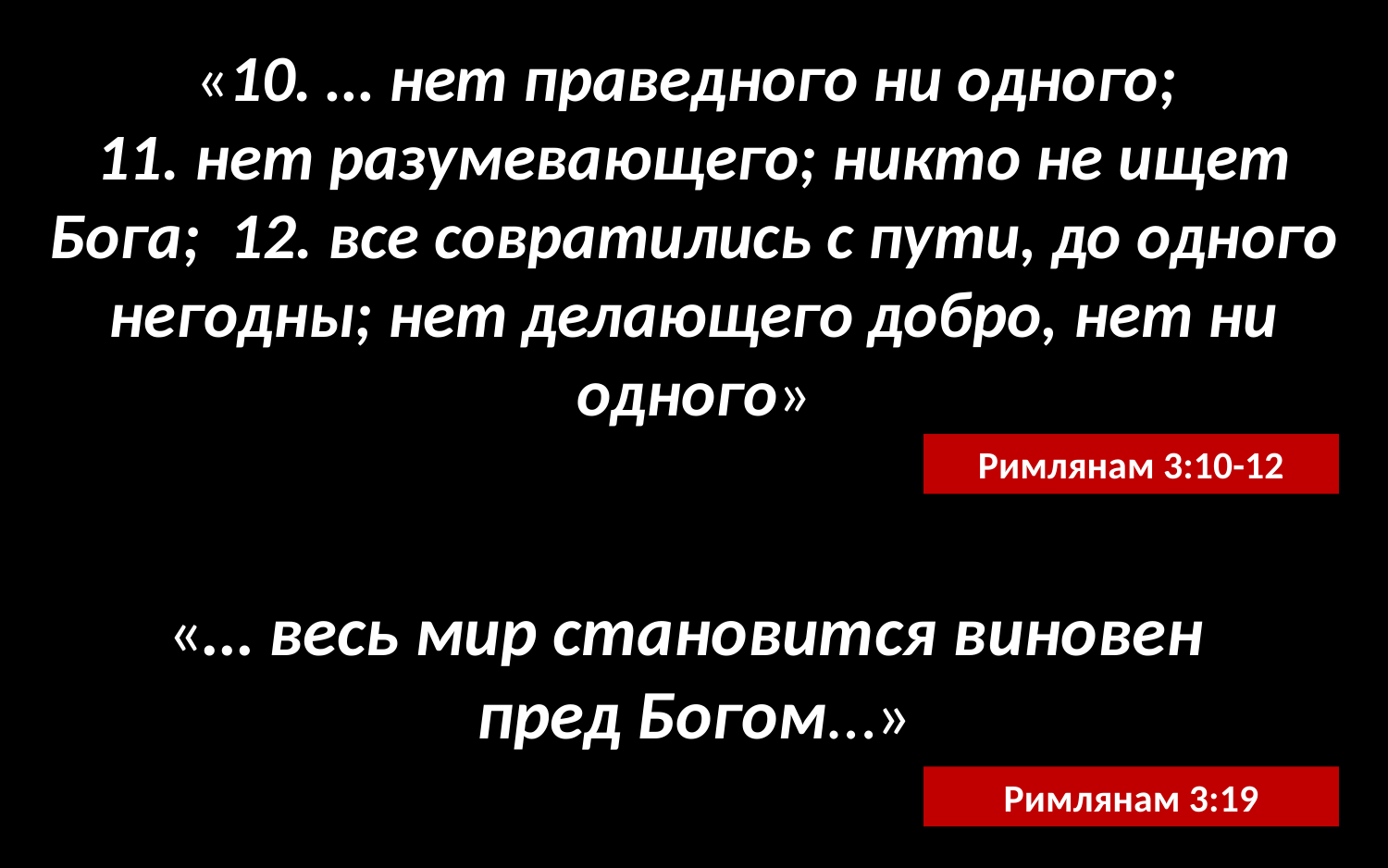

«10. … нет праведного ни одного;
11. нет разумевающего; никто не ищет Бога;  12. все совратились с пути, до одного негодны; нет делающего добро, нет ни одного»
Римлянам 3:10-12
«… весь мир становится виновен
пред Богом…»
Римлянам 3:19